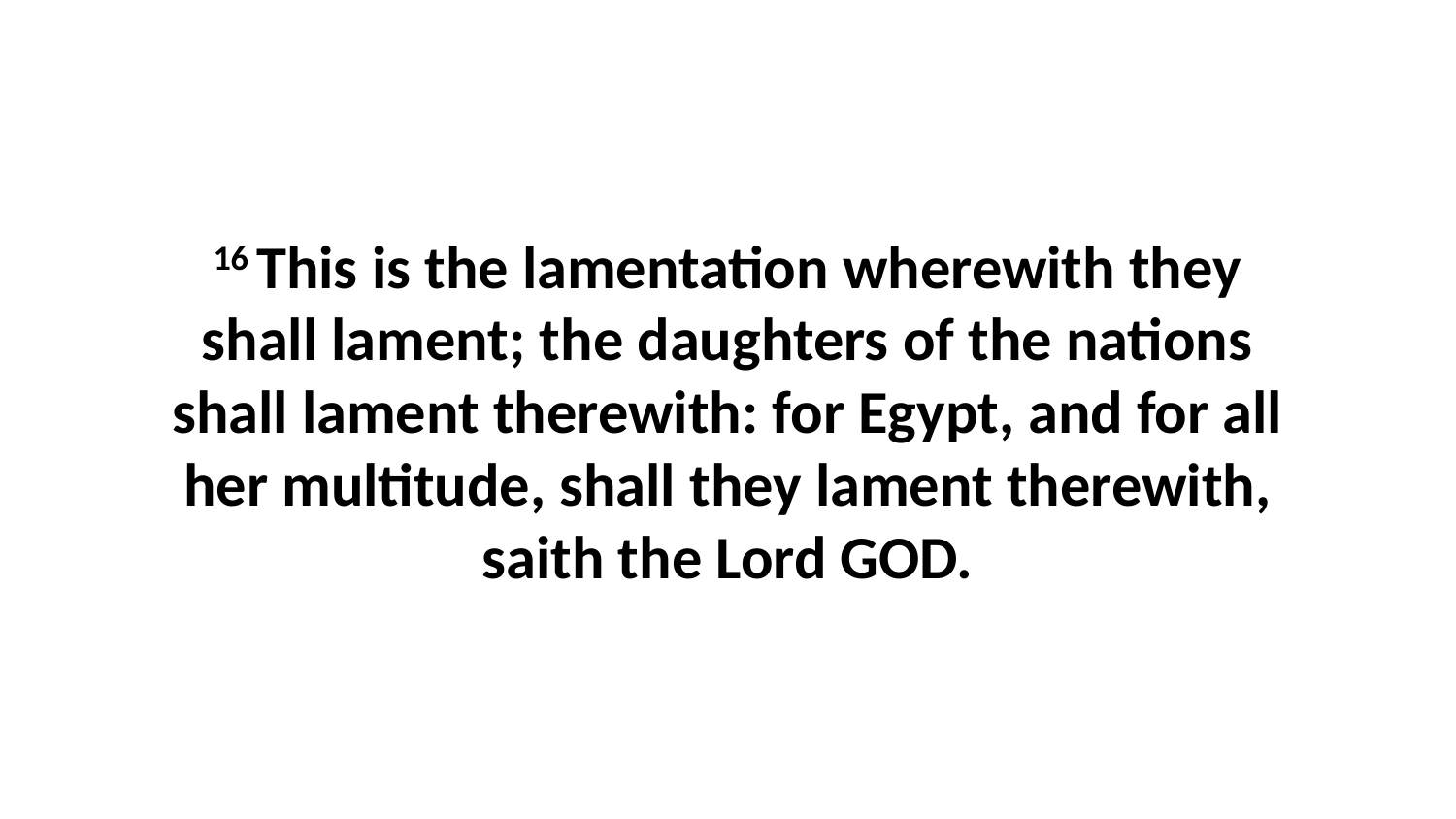

16 This is the lamentation wherewith they shall lament; the daughters of the nations shall lament therewith: for Egypt, and for all her multitude, shall they lament therewith, saith the Lord GOD.